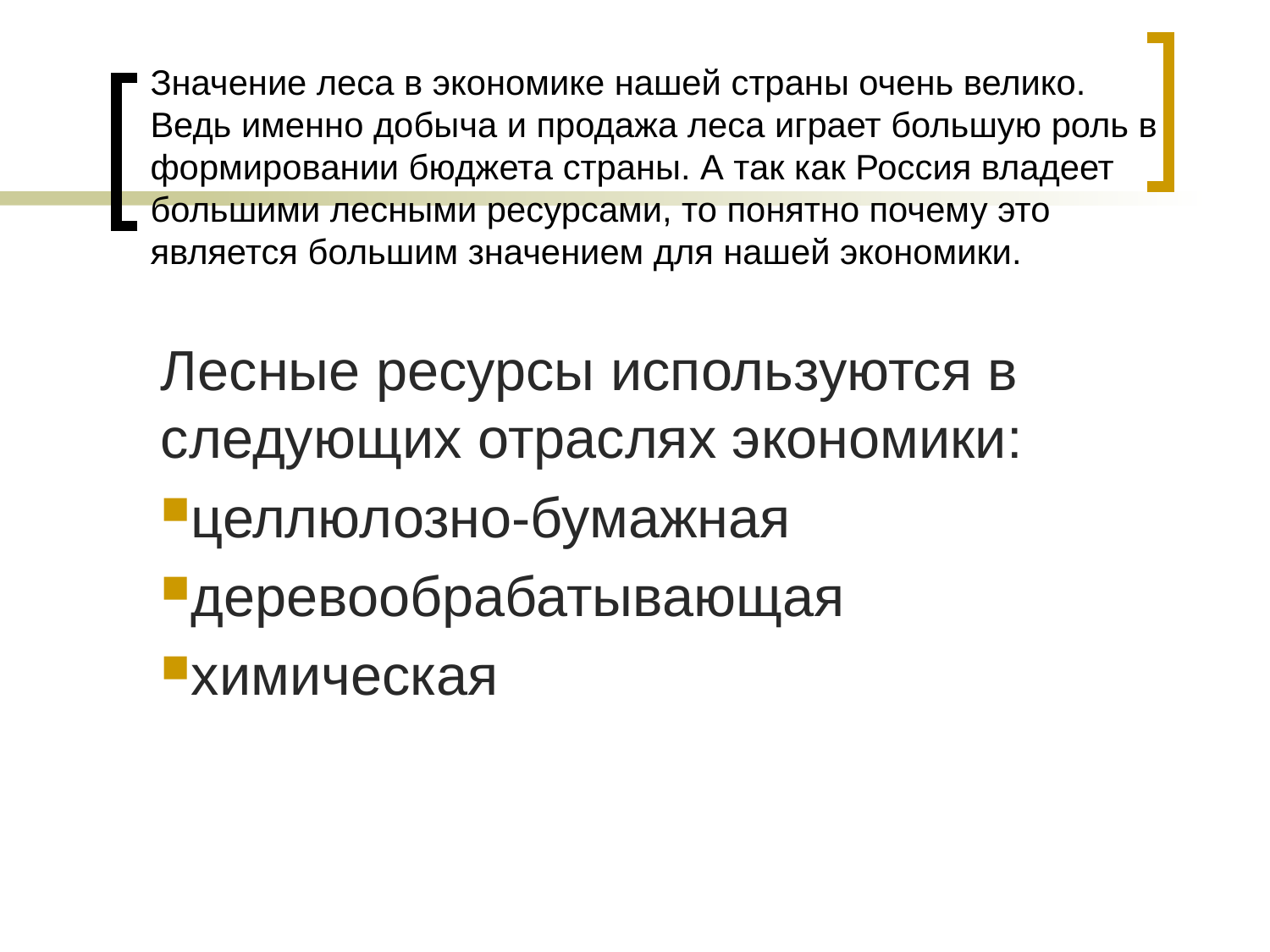

# Значение леса в экономике нашей страны очень велико. Ведь именно добыча и продажа леса играет большую роль в формировании бюджета страны. А так как Россия владеет большими лесными ресурсами, то понятно почему это является большим значением для нашей экономики.
Лесные ресурсы используются в следующих отраслях экономики:
целлюлозно-бумажная
деревообрабатывающая
химическая